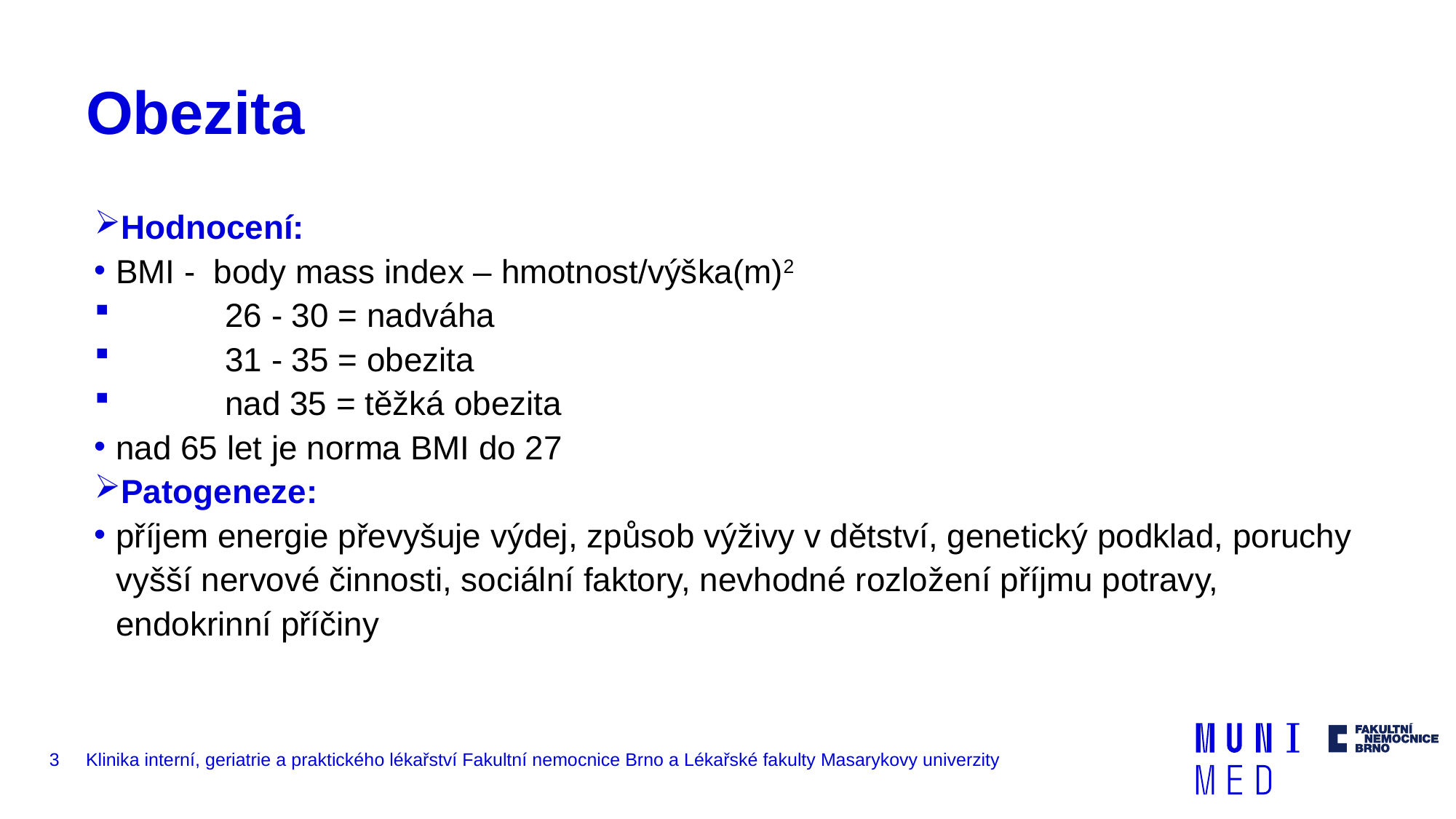

# Obezita
Hodnocení:
BMI -  body mass index – hmotnost/výška(m)2
	26 - 30 = nadváha
	31 - 35 = obezita
	nad 35 = těžká obezita
nad 65 let je norma BMI do 27
Patogeneze:
příjem energie převyšuje výdej, způsob výživy v dětství, genetický podklad, poruchy vyšší nervové činnosti, sociální faktory, nevhodné rozložení příjmu potravy, endokrinní příčiny
3
Klinika interní, geriatrie a praktického lékařství Fakultní nemocnice Brno a Lékařské fakulty Masarykovy univerzity